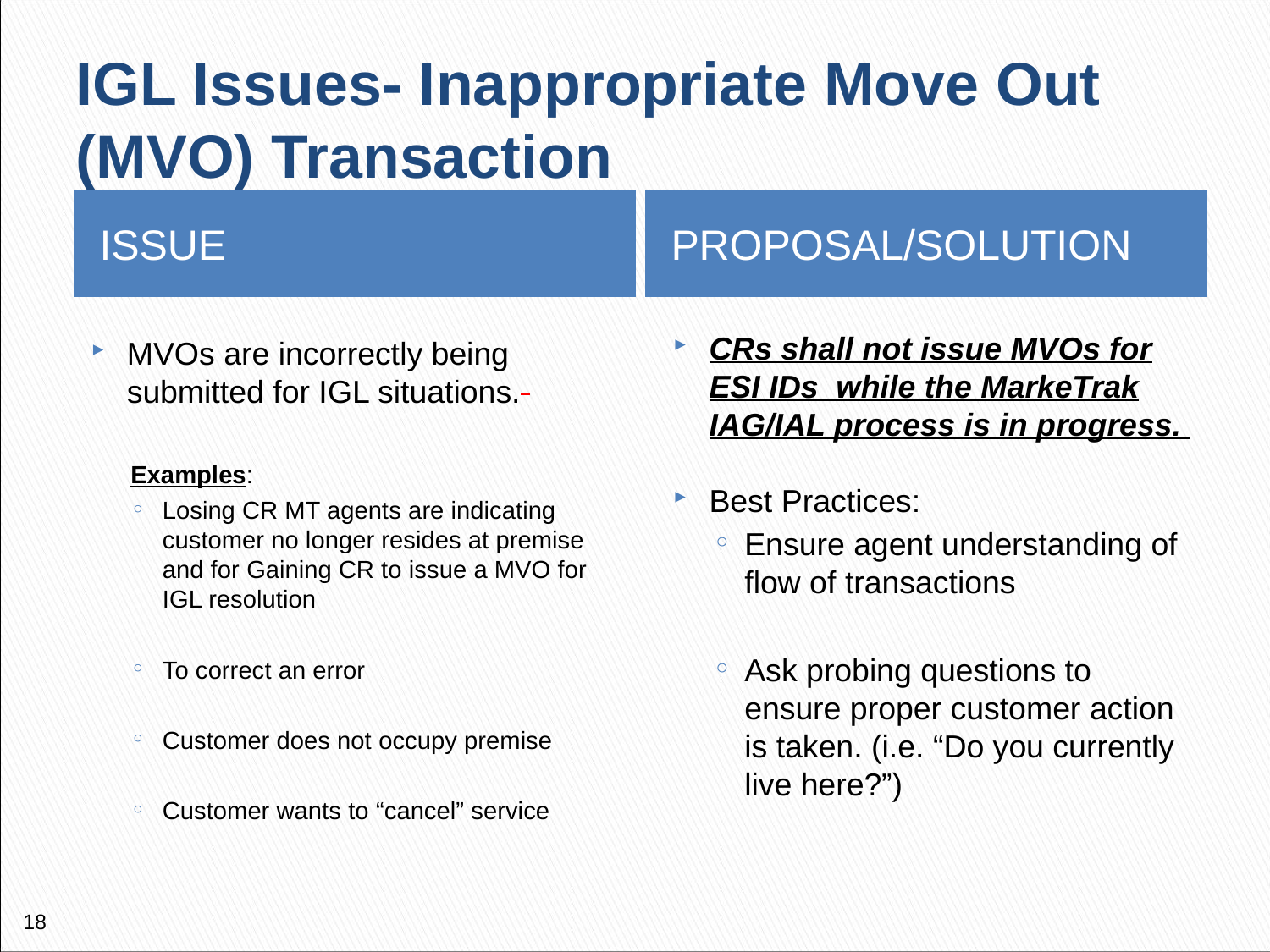

# IGL Issues- Inappropriate Move Out (MVO) Transaction
ISSUE
PROPOSAL/SOLUTION

MVOs are incorrectly being submitted for IGL situations.

Examples:
Losing CR MT agents are indicating customer no longer resides at premise and for Gaining CR to issue a MVO for IGL resolution

To correct an error

Customer does not occupy premise

Customer wants to “cancel” service

CRs shall not issue MVOs for ESI IDs  while the MarkeTrak IAG/IAL process is in progress.

Best Practices:
Ensure agent understanding of flow of transactions

Ask probing questions to ensure proper customer action is taken. (i.e. “Do you currently live here?”)
18